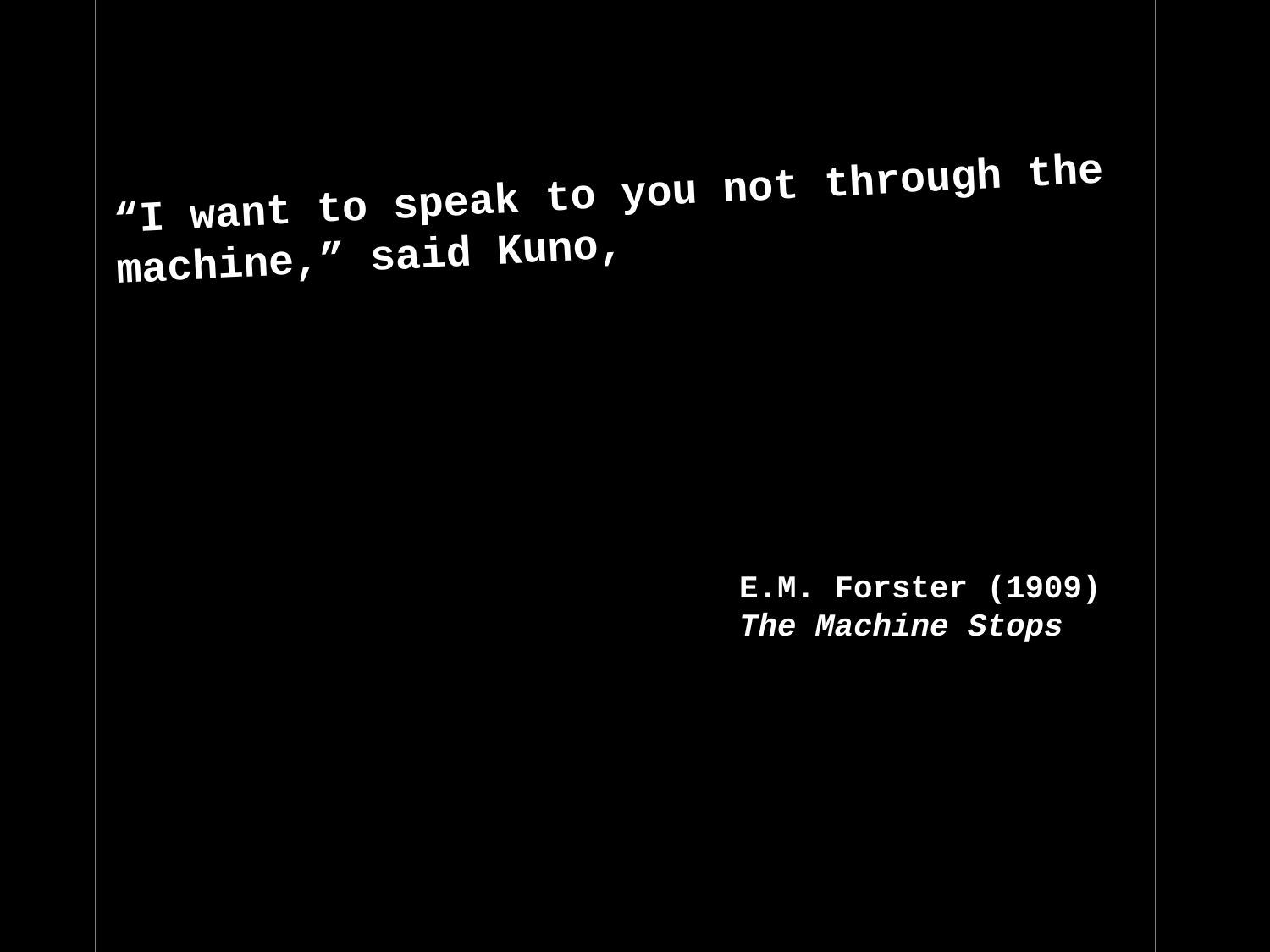

“I want to speak to you not through the machine,” said Kuno,
E.M. Forster (1909)
The Machine Stops